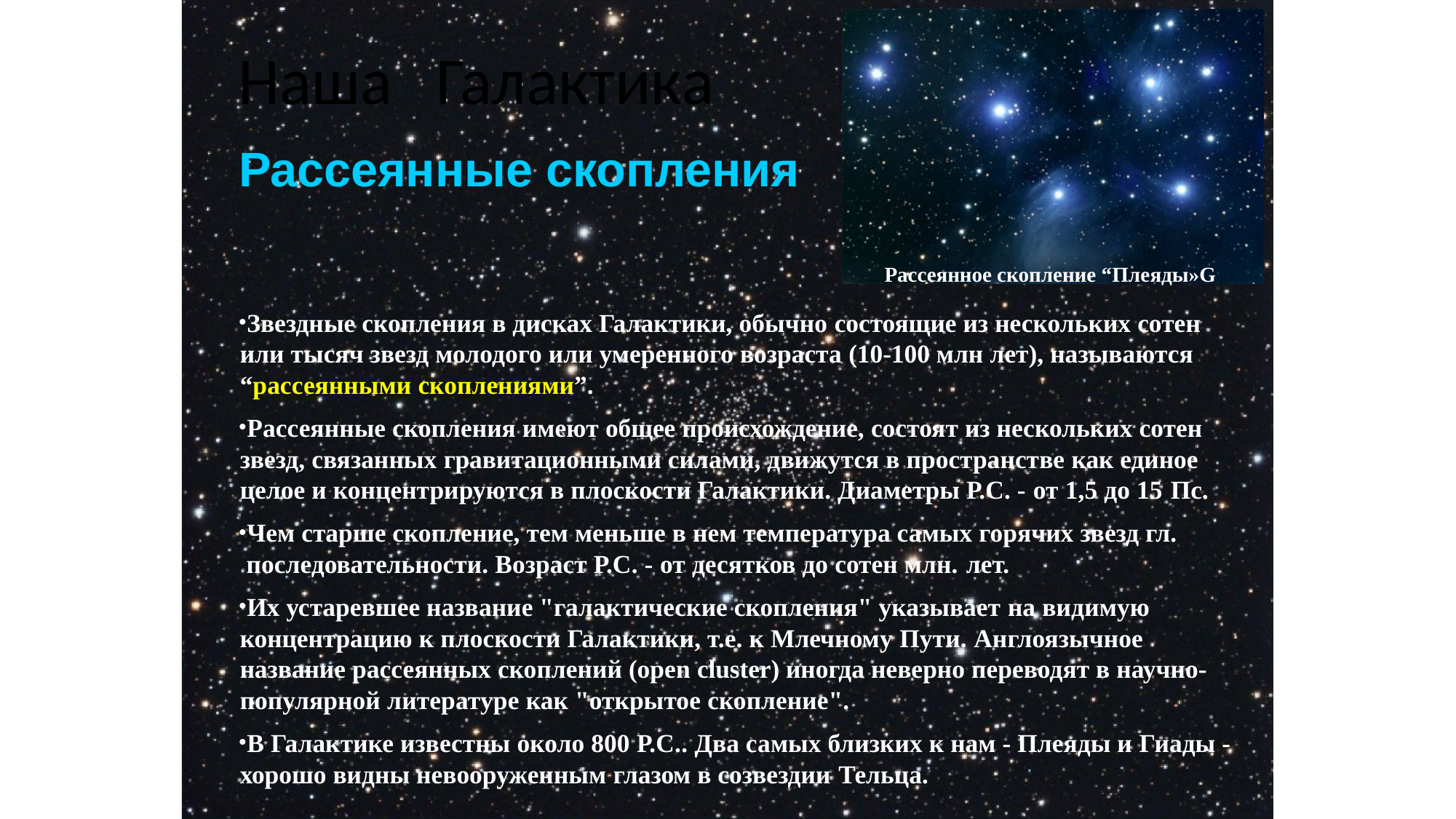

# Наша	Галактика
Рассеянные скопления
Рассеянное скопление “Плеяды»G
Звездные скопления в дисках Галактики, обычно состоящие из нескольких сотен  или тысяч звезд молодого или умеренного возраста (10-100 млн лет), называются  “рассеянными скоплениями”.
Рассеянные скопления имеют общее происхождение, состоят из нескольких сотен  звезд, связанных гравитационными силами, движутся в пространстве как единое  целое и концентрируются в плоскости Галактики. Диаметры Р.С. - от 1,5 до 15 Пс.
Чем старше скопление, тем меньше в нем температура самых горячих звезд гл.  последовательности. Возраст Р.С. - от десятков до сотен млн. лет.
Их устаревшее название "галактические скопления" указывает на видимую  концентрацию к плоскости Галактики, т.е. к Млечному Пути. Англоязычное  название рассеянных скоплений (open cluster) иногда неверно переводят в научно-  популярной литературе как "открытое скопление".
В Галактике известны около 800 Р.С.. Два самых близких к нам - Плеяды и Гиады -  хорошо видны невооруженным глазом в созвездии Тельца.